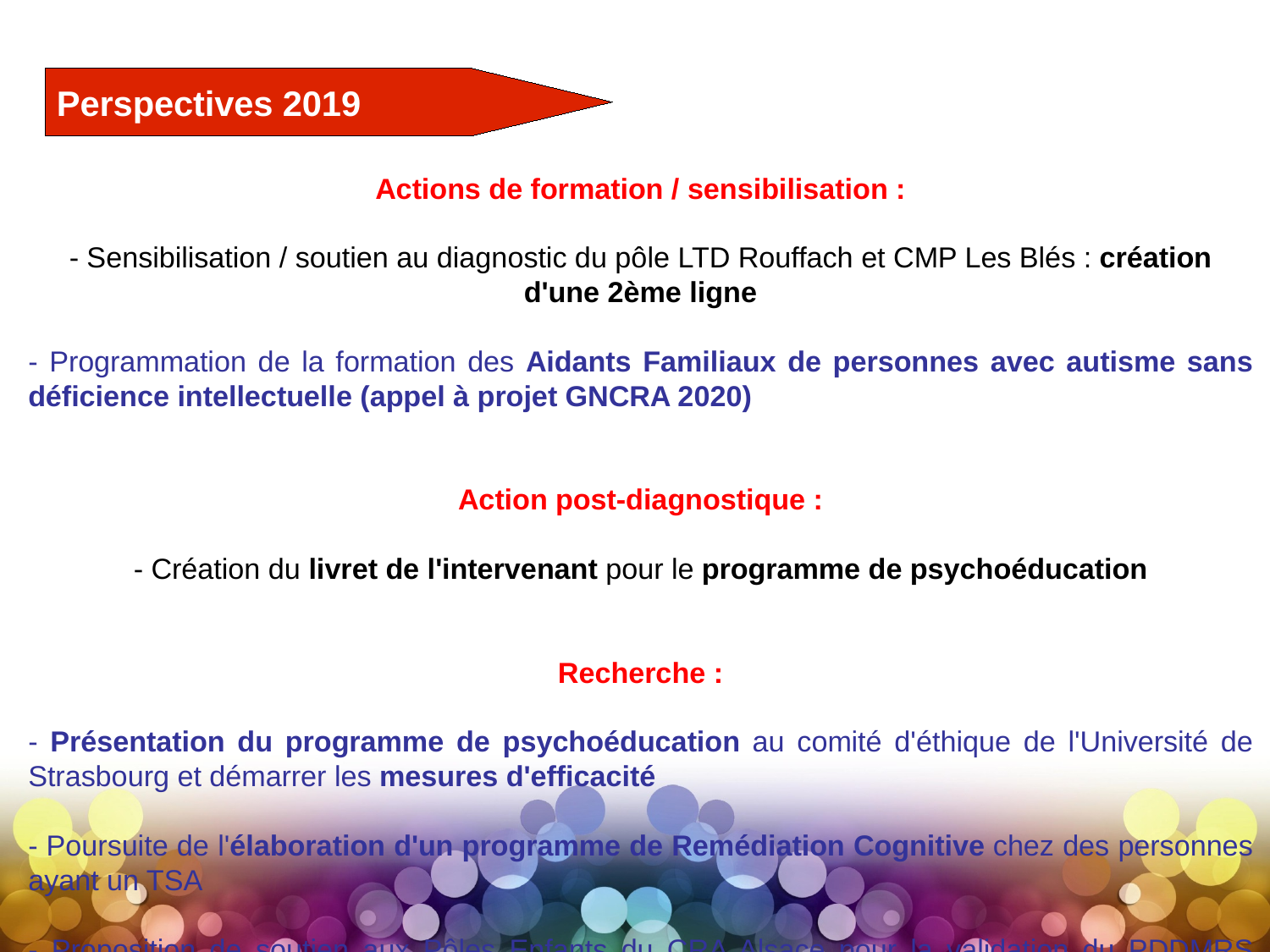

Perspectives 2019
Actions de formation / sensibilisation :

- Sensibilisation / soutien au diagnostic du pôle LTD Rouffach et CMP Les Blés : création d'une 2ème ligne

- Programmation de la formation des Aidants Familiaux de personnes avec autisme sans déficience intellectuelle (appel à projet GNCRA 2020)

Action post-diagnostique :

- Création du livret de l'intervenant pour le programme de psychoéducation

Recherche :

- Présentation du programme de psychoéducation au comité d'éthique de l'Université de Strasbourg et démarrer les mesures d'efficacité

- Poursuite de l'élaboration d'un programme de Remédiation Cognitive chez des personnes ayant un TSA

- Proposition de soutien aux Pôles Enfants du CRA Alsace pour la validation du PDDMRS auprès d'une population d 'enfants